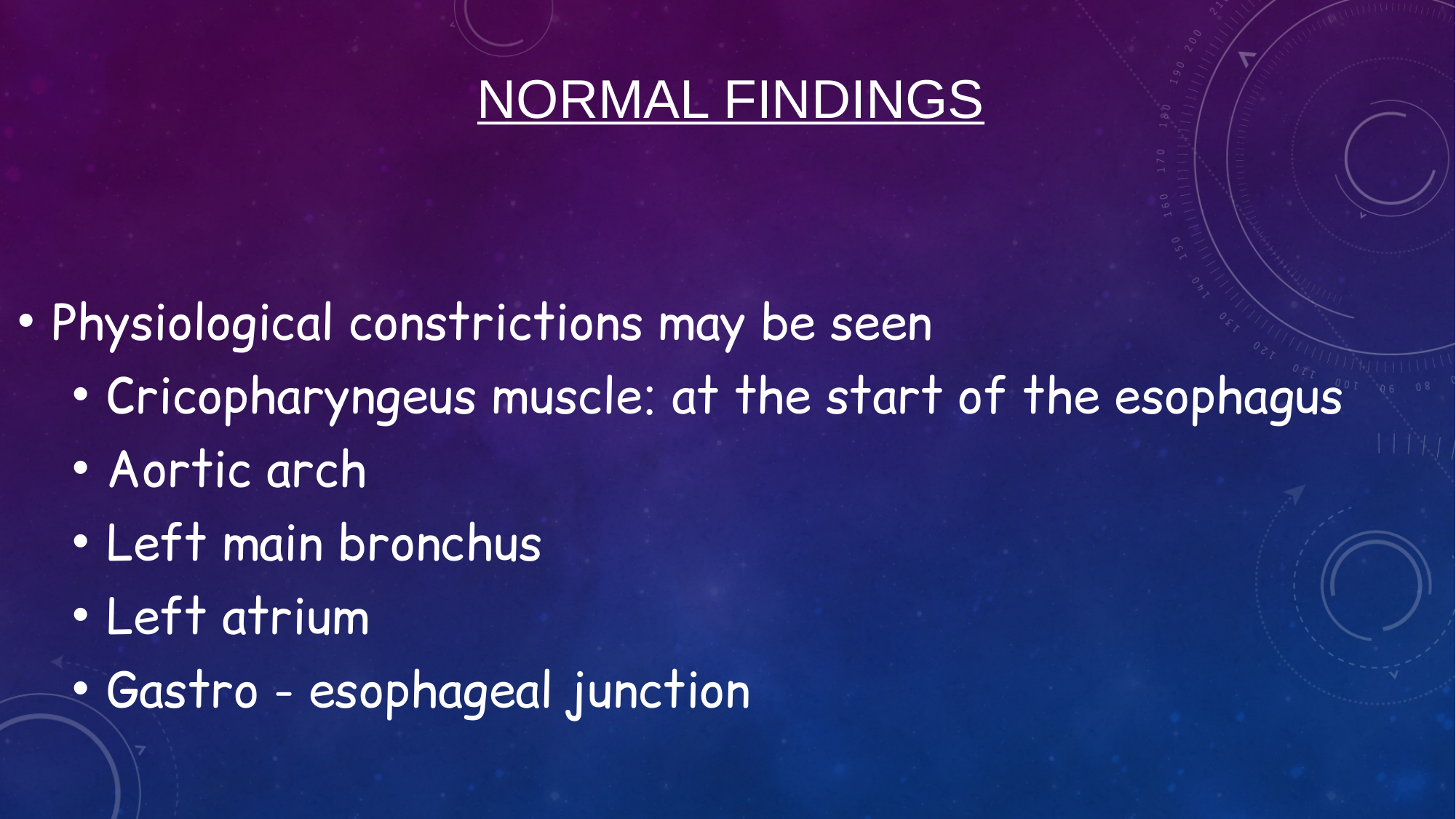

# NORMAL FINDINGS
Physiological constrictions may be seen
Cricopharyngeus muscle: at the start of the esophagus
Aortic arch
Left main bronchus
Left atrium
Gastro - esophageal junction